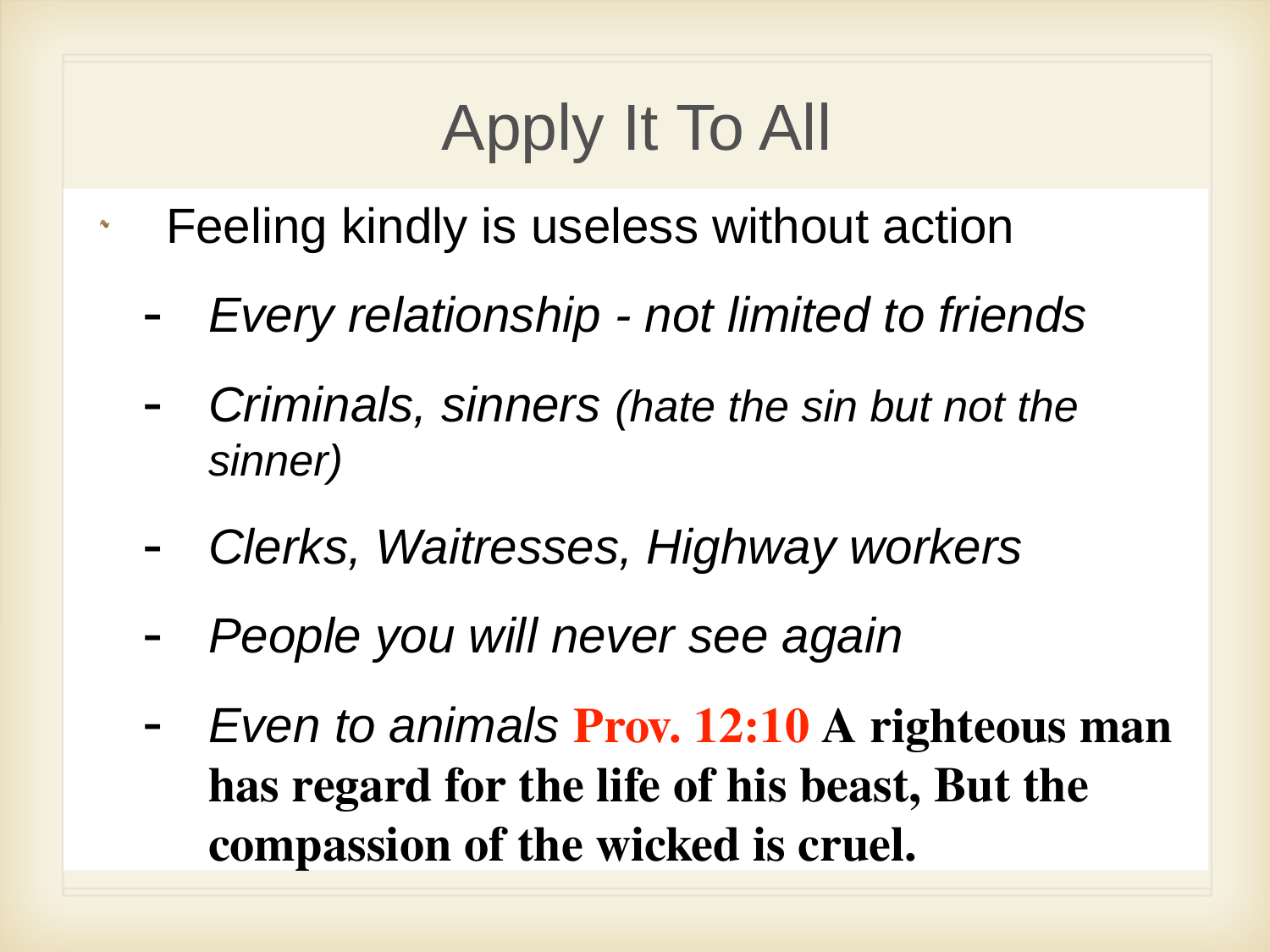

# Apply It To All
Feeling kindly is useless without action
Every relationship - not limited to friends
Criminals, sinners (hate the sin but not the sinner)
Clerks, Waitresses, Highway workers
People you will never see again
Even to animals Prov. 12:10 A righteous man has regard for the life of his beast, But the compassion of the wicked is cruel.